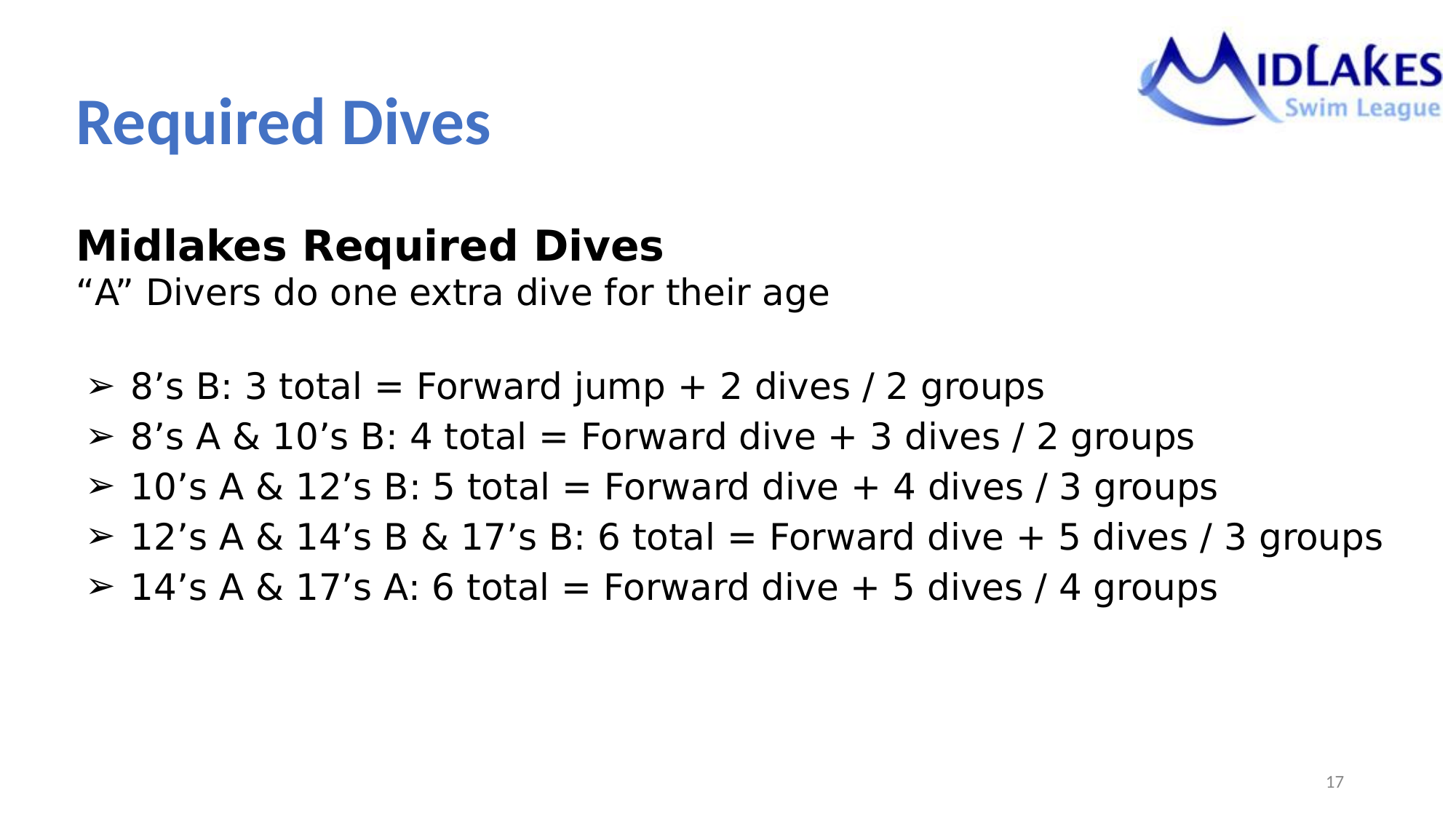

# Required Dives
Midlakes Required Dives
“A” Divers do one extra dive for their age

8’s B: 3 total = Forward jump + 2 dives / 2 groups
8’s A & 10’s B: 4 total = Forward dive + 3 dives / 2 groups
10’s A & 12’s B: 5 total = Forward dive + 4 dives / 3 groups
12’s A & 14’s B & 17’s B: 6 total = Forward dive + 5 dives / 3 groups
14’s A & 17’s A: 6 total = Forward dive + 5 dives / 4 groups

17